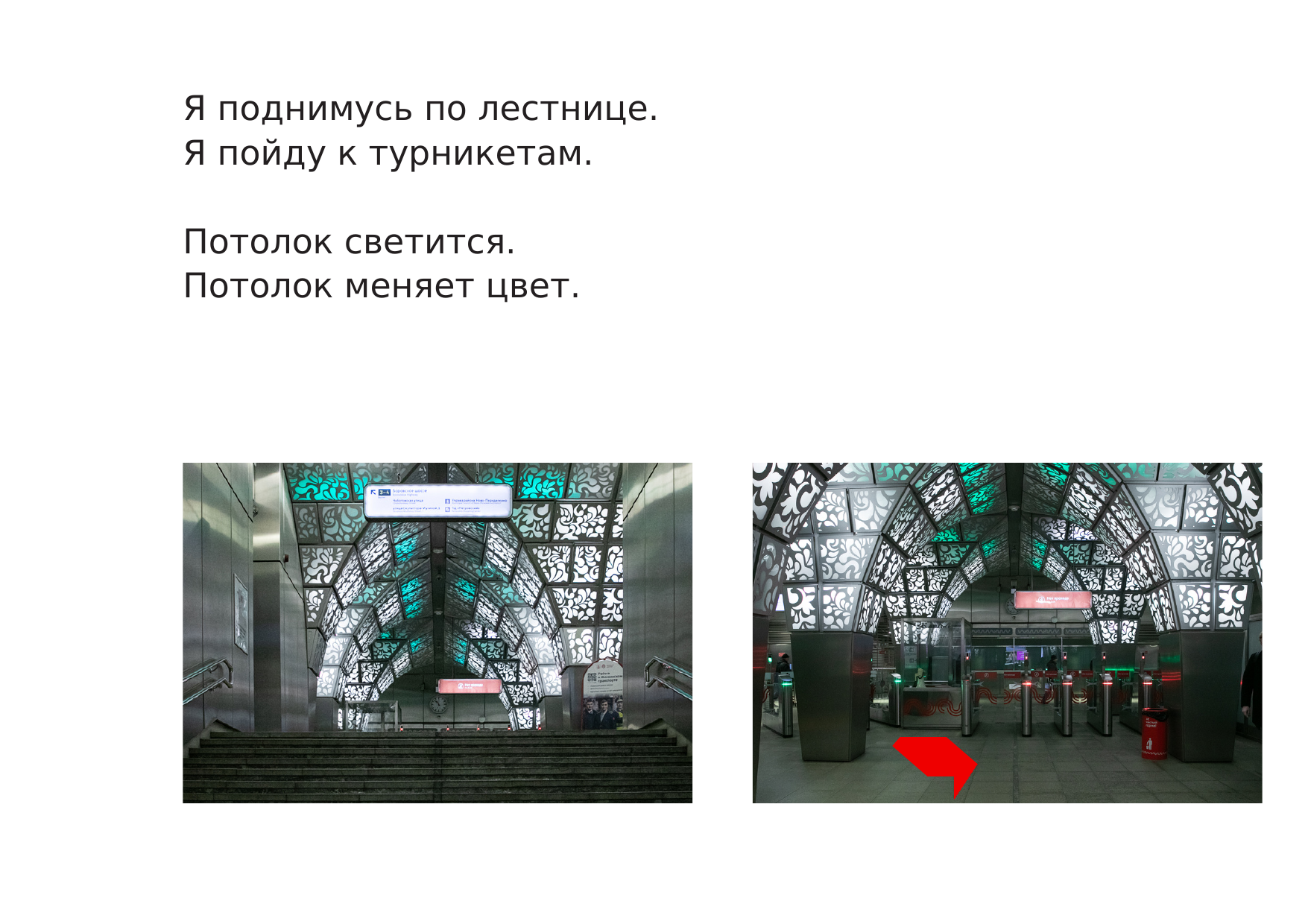

Я поднимусь по лестнице.
Я пойду к турникетам.

Потолок светится.
Потолок меняет цвет.